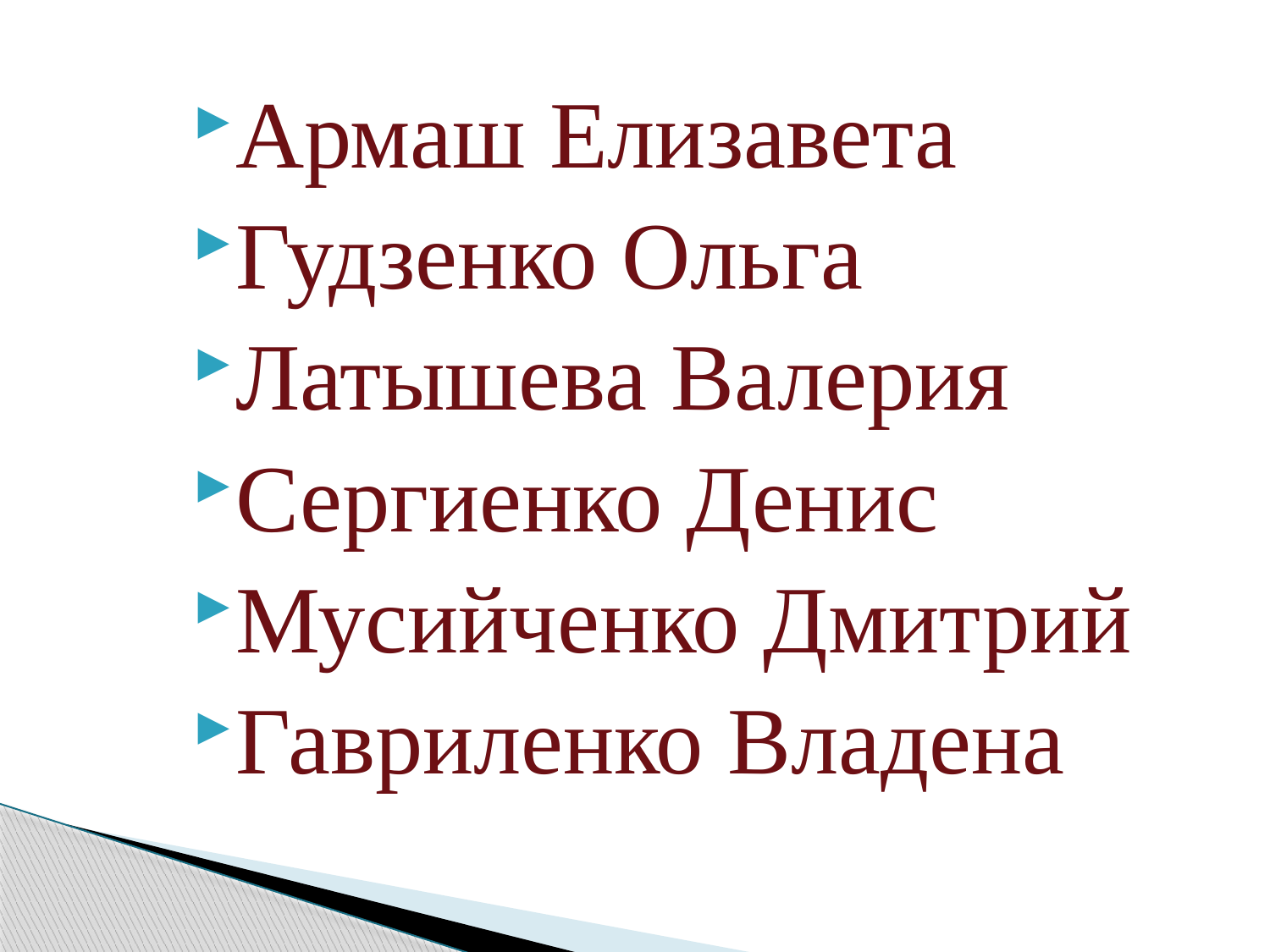

Армаш Елизавета
Гудзенко Ольга
Латышева Валерия
Сергиенко Денис
Мусийченко Дмитрий
Гавриленко Владена